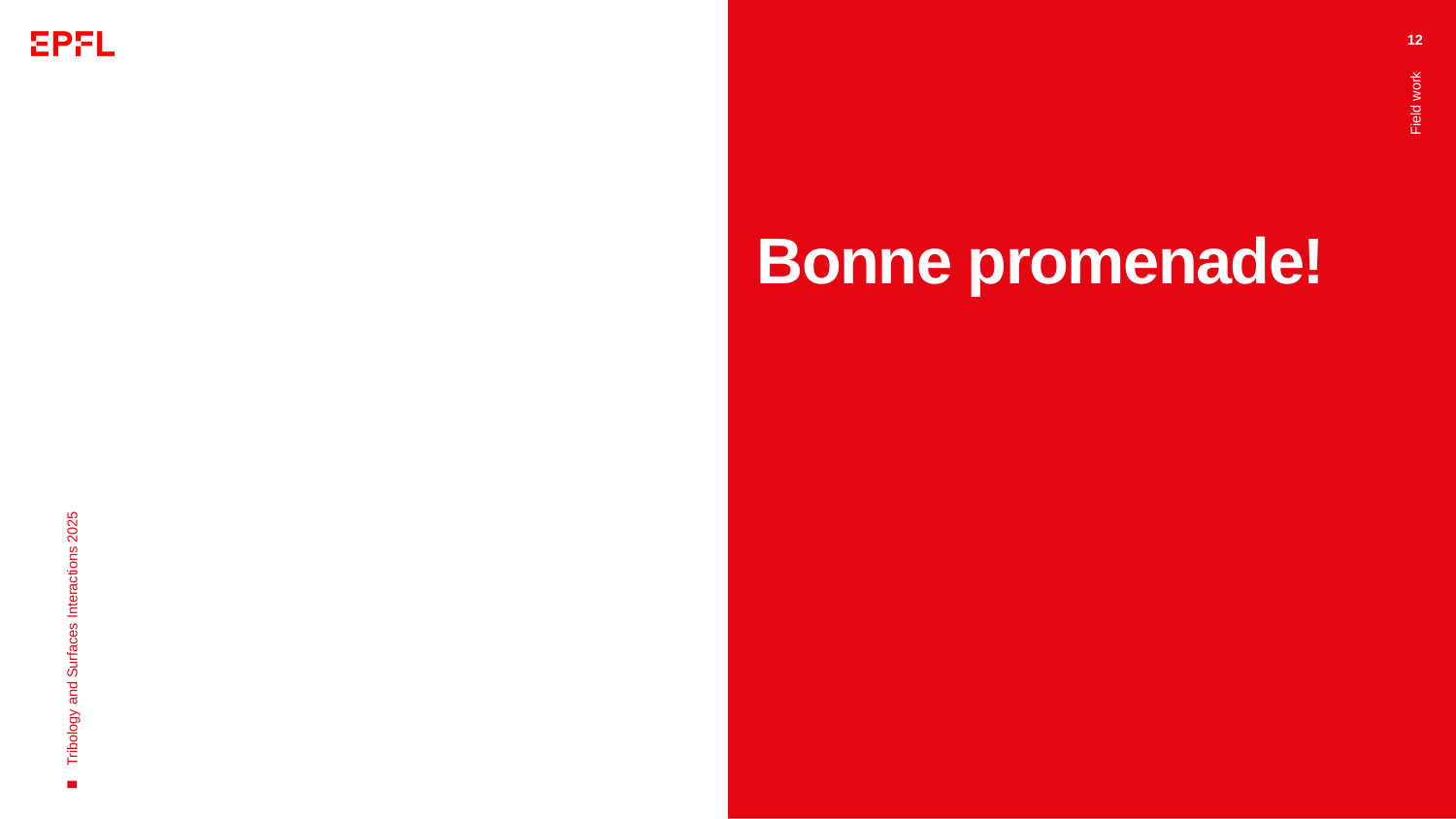

12
# Bonne promenade!
Field work

Tribology and Surfaces Interactions 2025